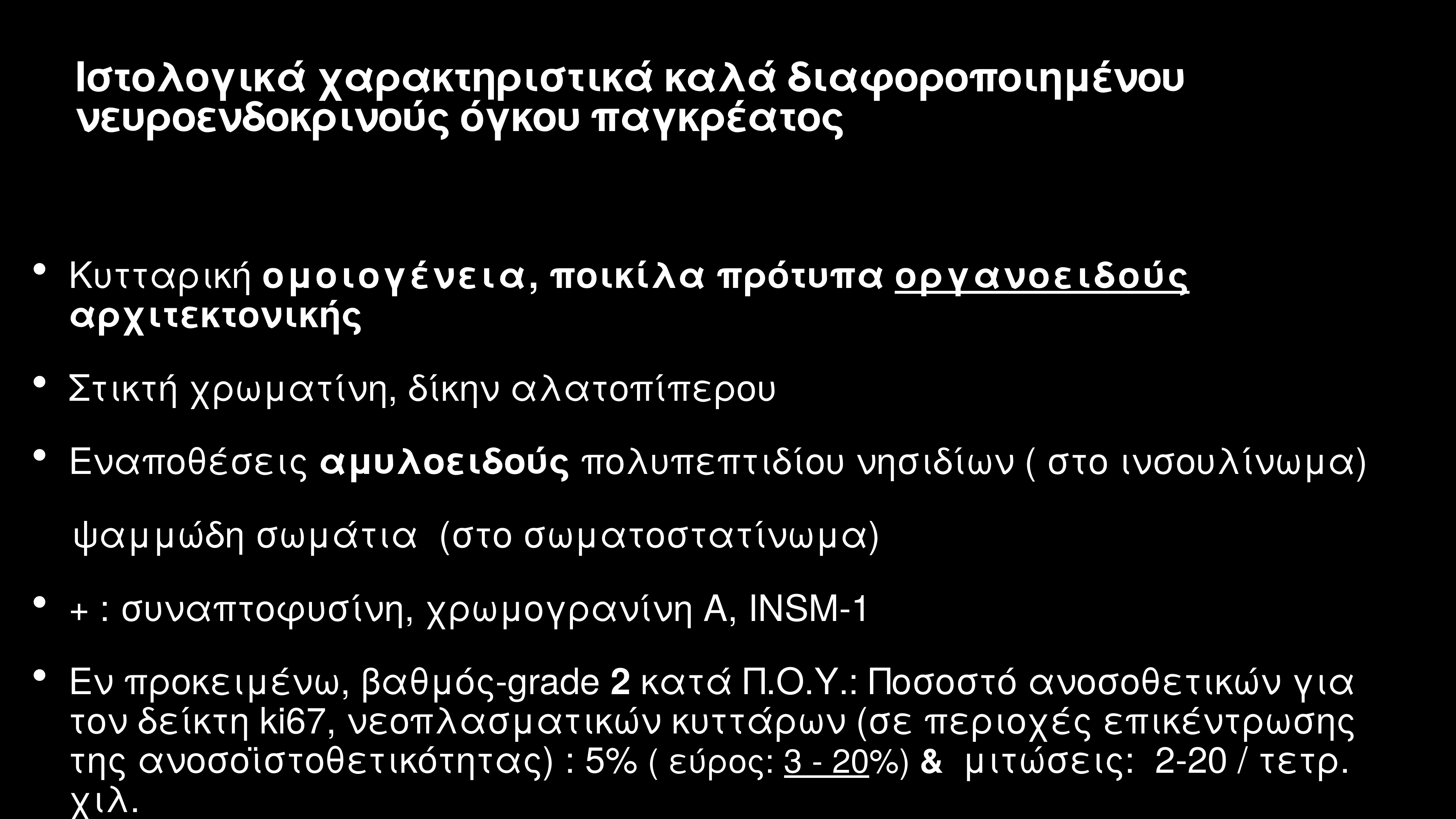

# Ιστολογικά χαρακτηριστικά καλά διαφοροποιημένου νευροενδοκρινούς όγκου παγκρέατος
Κυτταρική ομοιογένεια, ποικίλα πρότυπα οργανοειδούς αρχιτεκτονικής
Στικτή χρωματίνη, δίκην αλατοπίπερου
Εναποθέσεις αμυλοειδούς πολυπεπτιδίου νησιδίων ( στο ινσουλίνωμα)
    ψαμμώδη σωμάτια  (στο σωματοστατίνωμα)
+ : συναπτοφυσίνη, χρωμογρανίνη A, ΙΝSM-1
Εν προκειμένω, βαθμός-grade 2 κατά Π.Ο.Υ.: Ποσοστό ανοσοθετικών για τον δείκτη ki67, νεοπλασματικών κυττάρων (σε περιοχές επικέντρωσης της ανοσοϊστοθετικότητας) : 5% ( εύρος: 3 - 20%) &  μιτώσεις:  2-20 / τετρ. χιλ.